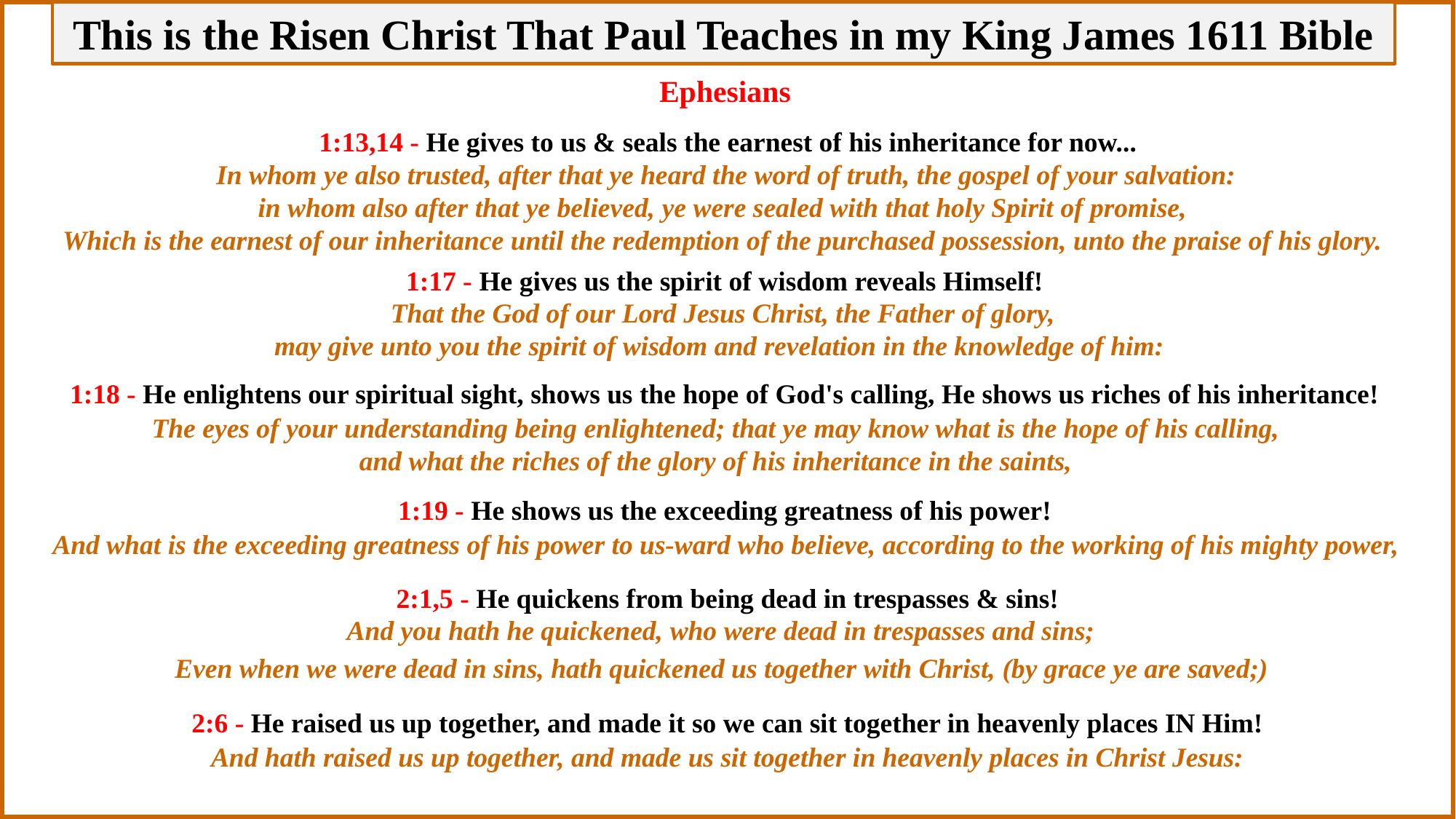

This is the Risen Christ That Paul Teaches in my King James 1611 Bible
Ephesians
1:13,14 - He gives to us & seals the earnest of his inheritance for now...
 In whom ye also trusted, after that ye heard the word of truth, the gospel of your salvation:
in whom also after that ye believed, ye were sealed with that holy Spirit of promise,
Which is the earnest of our inheritance until the redemption of the purchased possession, unto the praise of his glory.
1:17 - He gives us the spirit of wisdom reveals Himself!
That the God of our Lord Jesus Christ, the Father of glory,
may give unto you the spirit of wisdom and revelation in the knowledge of him:
1:18 - He enlightens our spiritual sight, shows us the hope of God's calling, He shows us riches of his inheritance!
The eyes of your understanding being enlightened; that ye may know what is the hope of his calling,
and what the riches of the glory of his inheritance in the saints,
1:19 - He shows us the exceeding greatness of his power!
 And what is the exceeding greatness of his power to us-ward who believe, according to the working of his mighty power,
2:1,5 - He quickens from being dead in trespasses & sins!
And you hath he quickened, who were dead in trespasses and sins;
Even when we were dead in sins, hath quickened us together with Christ, (by grace ye are saved;)
2:6 - He raised us up together, and made it so we can sit together in heavenly places IN Him!
 And hath raised us up together, and made us sit together in heavenly places in Christ Jesus: